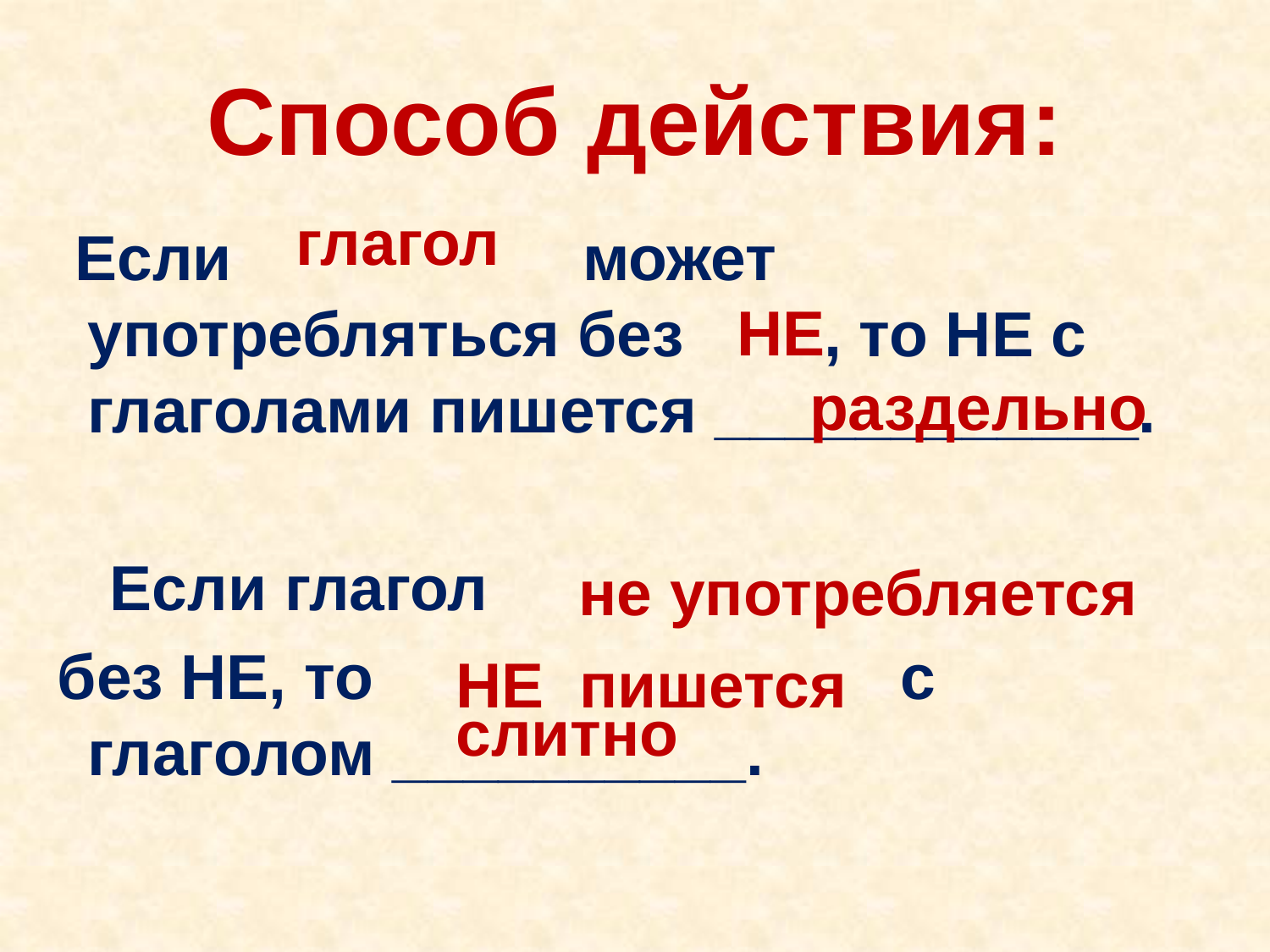

# Способ действия:
глагол
  Если                    может употребляться без        , то НЕ с глаголами пишется ____________.

    Если глагол
 без НЕ, то                              с глаголом __________.
НЕ
раздельно
не употребляется
НЕ  пишется
слитно